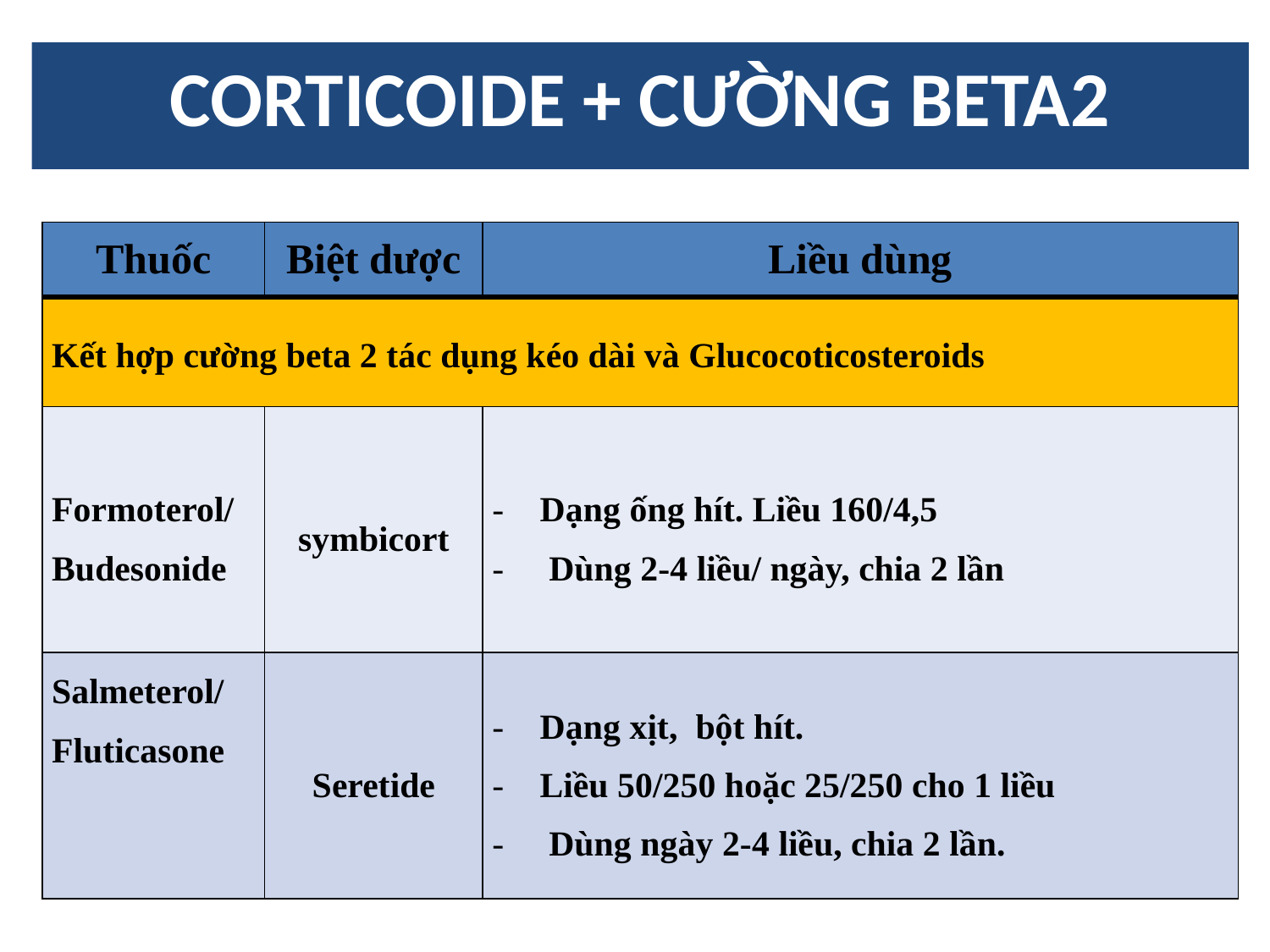

# CORTICOIDE + CƯỜNG bETA2
| Thuốc | Biệt dược | Liều dùng |
| --- | --- | --- |
| Kết hợp cường beta 2 tác dụng kéo dài và Glucocoticosteroids |  |  |
| Formoterol/ Budesonide | symbicort | Dạng ống hít. Liều 160/4,5 Dùng 2-4 liều/ ngày, chia 2 lần |
| Salmeterol/ Fluticasone | Seretide | Dạng xịt, bột hít. Liều 50/250 hoặc 25/250 cho 1 liều Dùng ngày 2-4 liều, chia 2 lần. |